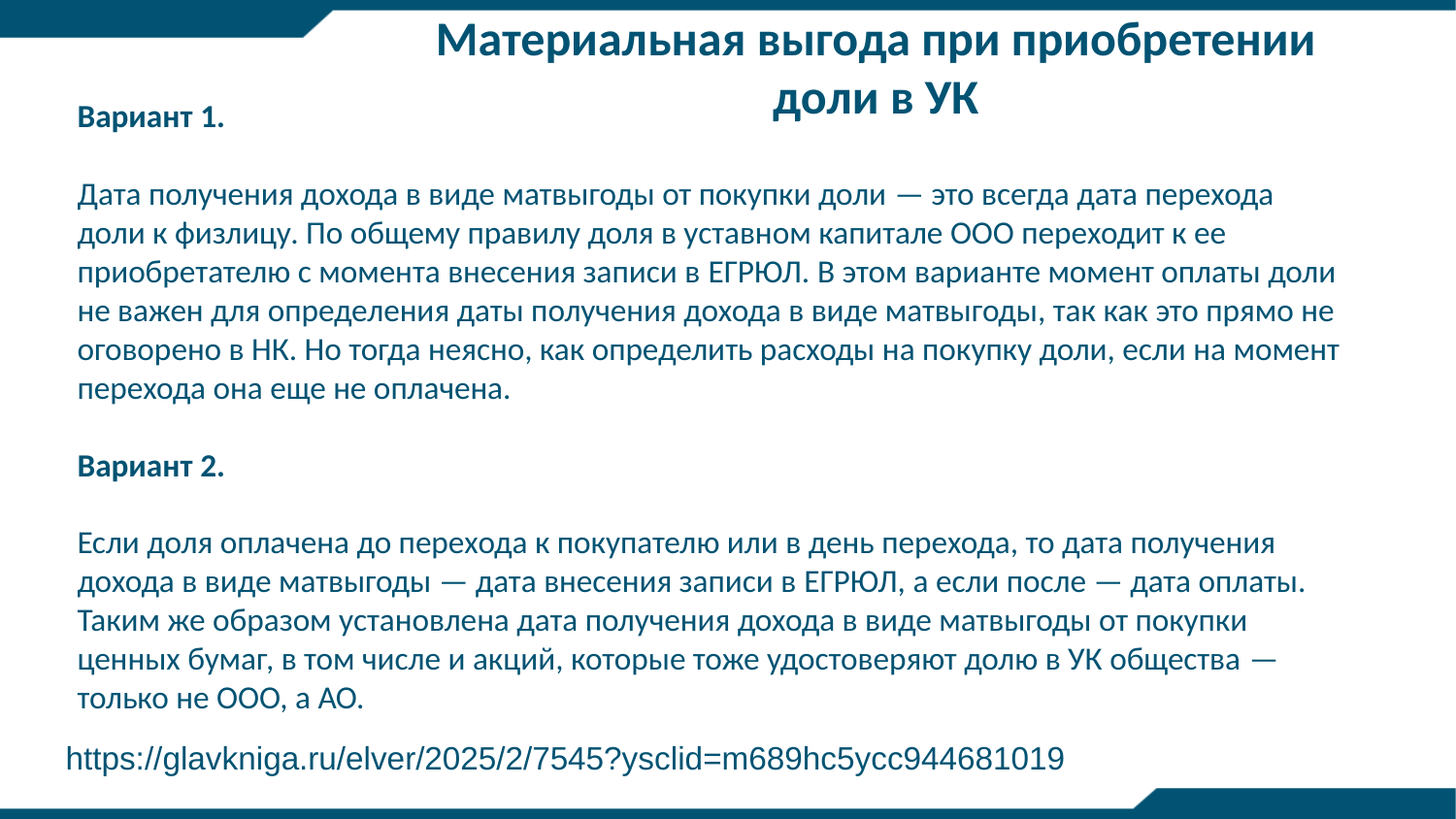

Материальная выгода при приобретении доли в УК
Вариант 1.

Дата получения дохода в виде матвыгоды от покупки доли — это всегда дата перехода доли к физлицу. По общему правилу доля в уставном капитале ООО переходит к ее приобретателю с момента внесения записи в ЕГРЮЛ. В этом варианте момент оплаты доли не важен для определения даты получения дохода в виде матвыгоды, так как это прямо не оговорено в НК. Но тогда неясно, как определить расходы на покупку доли, если на момент перехода она еще не оплачена.

Вариант 2.

Если доля оплачена до перехода к покупателю или в день перехода, то дата получения дохода в виде матвыгоды — дата внесения записи в ЕГРЮЛ, а если после — дата оплаты. Таким же образом установлена дата получения дохода в виде матвыгоды от покупки ценных бумаг, в том числе и акций, которые тоже удостоверяют долю в УК общества — только не ООО, а АО.
https://glavkniga.ru/elver/2025/2/7545?ysclid=m689hc5ycc944681019